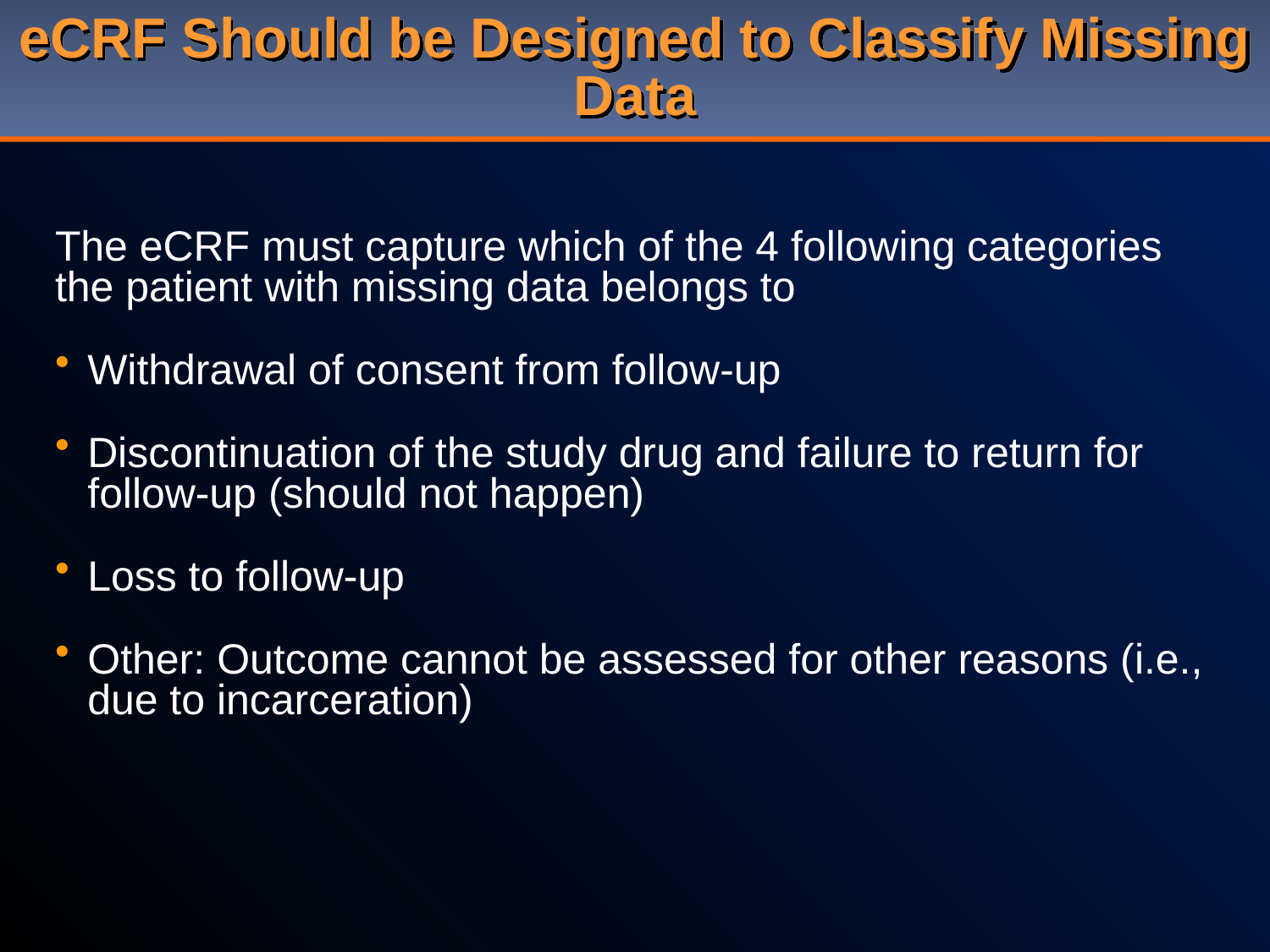

# eCRF Should be Designed to Classify Missing Data
The eCRF must capture which of the 4 following categories the patient with missing data belongs to
Withdrawal of consent from follow-up
Discontinuation of the study drug and failure to return for follow-up (should not happen)
Loss to follow-up
Other: Outcome cannot be assessed for other reasons (i.e., due to incarceration)